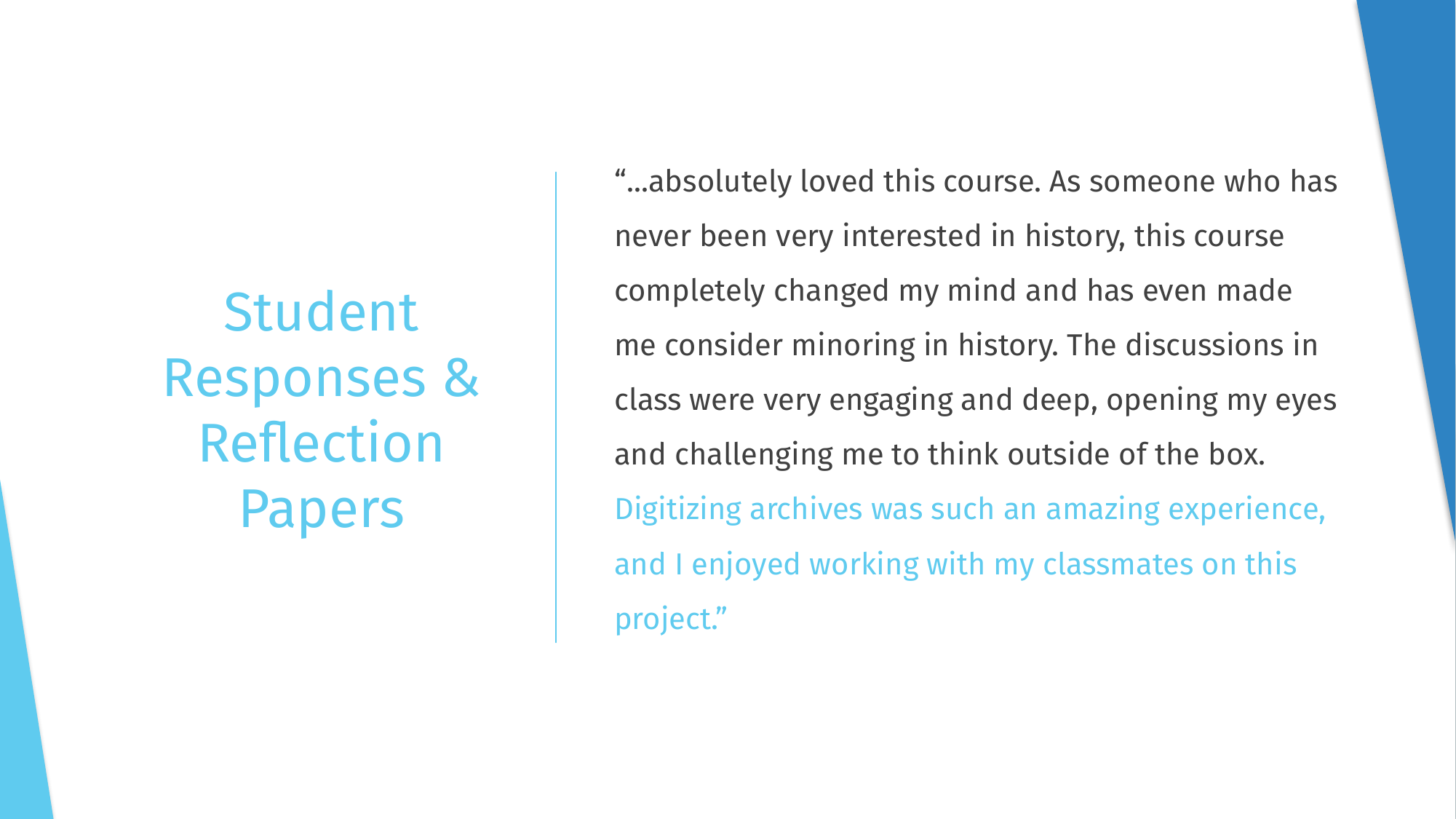

“...absolutely loved this course. As someone who has never been very interested in history, this course completely changed my mind and has even made me consider minoring in history. The discussions in class were very engaging and deep, opening my eyes and challenging me to think outside of the box. Digitizing archives was such an amazing experience, and I enjoyed working with my classmates on this project.”

Student Responses & Reflection Papers